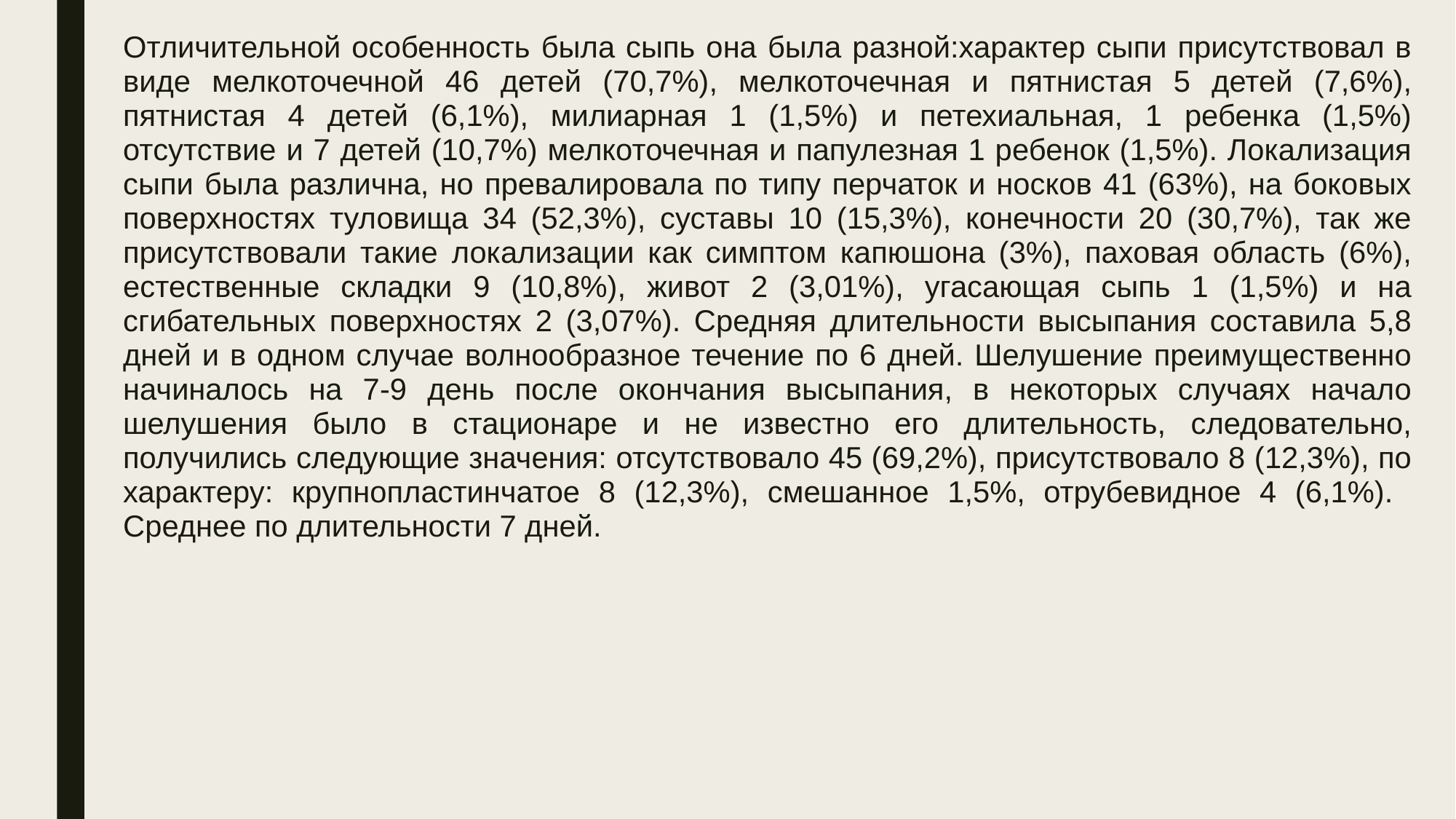

Отличительной особенность была сыпь она была разной:характер сыпи присутствовал в виде мелкоточечной 46 детей (70,7%), мелкоточечная и пятнистая 5 детей (7,6%), пятнистая 4 детей (6,1%), милиарная 1 (1,5%) и петехиальная, 1 ребенка (1,5%) отсутствие и 7 детей (10,7%) мелкоточечная и папулезная 1 ребенок (1,5%). Локализация сыпи была различна, но превалировала по типу перчаток и носков 41 (63%), на боковых поверхностях туловища 34 (52,3%), суставы 10 (15,3%), конечности 20 (30,7%), так же присутствовали такие локализации как симптом капюшона (3%), паховая область (6%), естественные складки 9 (10,8%), живот 2 (3,01%), угасающая сыпь 1 (1,5%) и на сгибательных поверхностях 2 (3,07%). Средняя длительности высыпания составила 5,8 дней и в одном случае волнообразное течение по 6 дней. Шелушение преимущественно начиналось на 7-9 день после окончания высыпания, в некоторых случаях начало шелушения было в стационаре и не известно его длительность, следовательно, получились следующие значения: отсутствовало 45 (69,2%), присутствовало 8 (12,3%), по характеру: крупнопластинчатое 8 (12,3%), смешанное 1,5%, отрубевидное 4 (6,1%).  Среднее по длительности 7 дней.